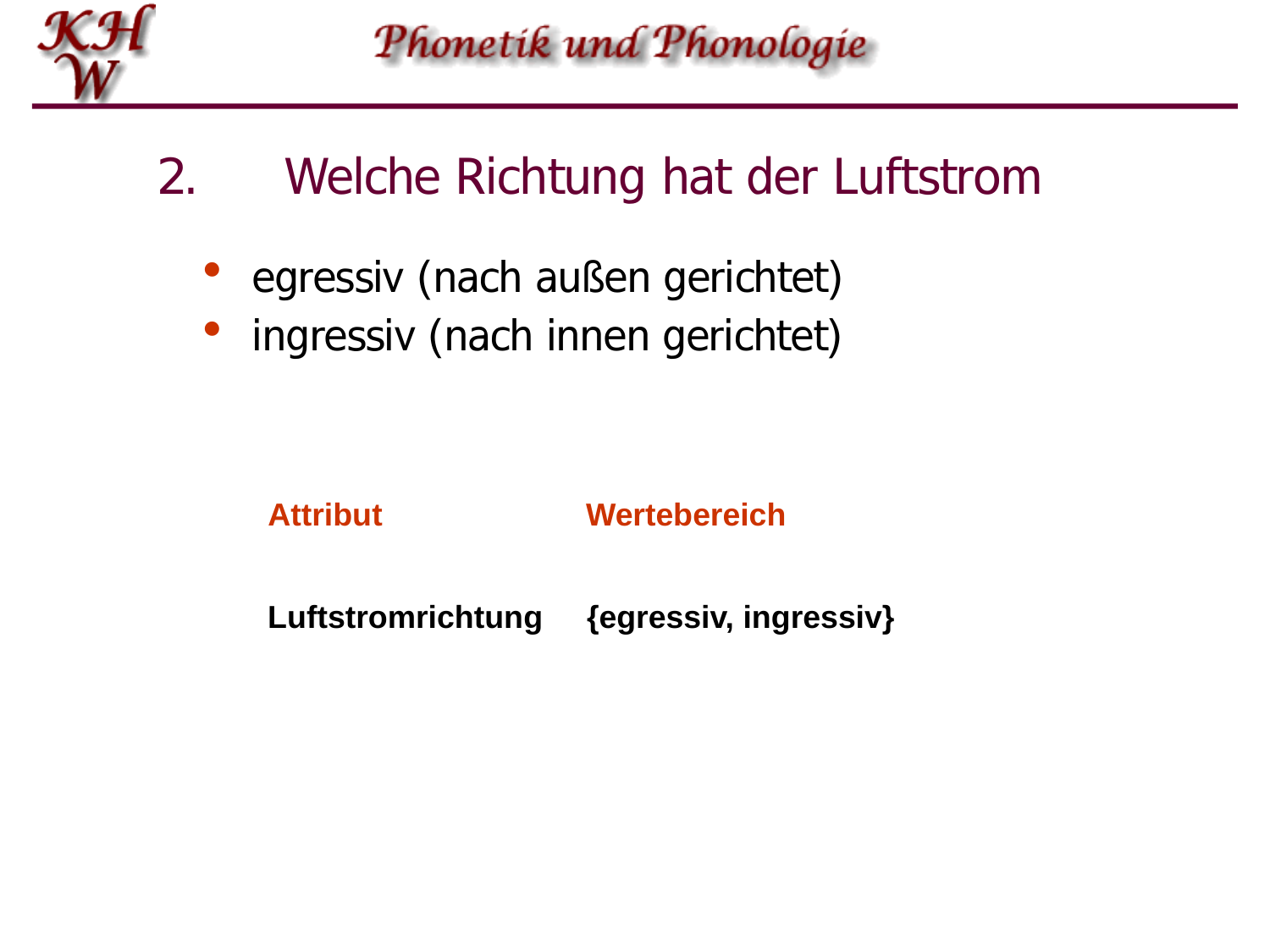

# 2. 	Welche Richtung hat der Luftstrom
egressiv (nach außen gerichtet)
ingressiv (nach innen gerichtet)
Attribut
Wertebereich
Luftstromrichtung
{egressiv, ingressiv}